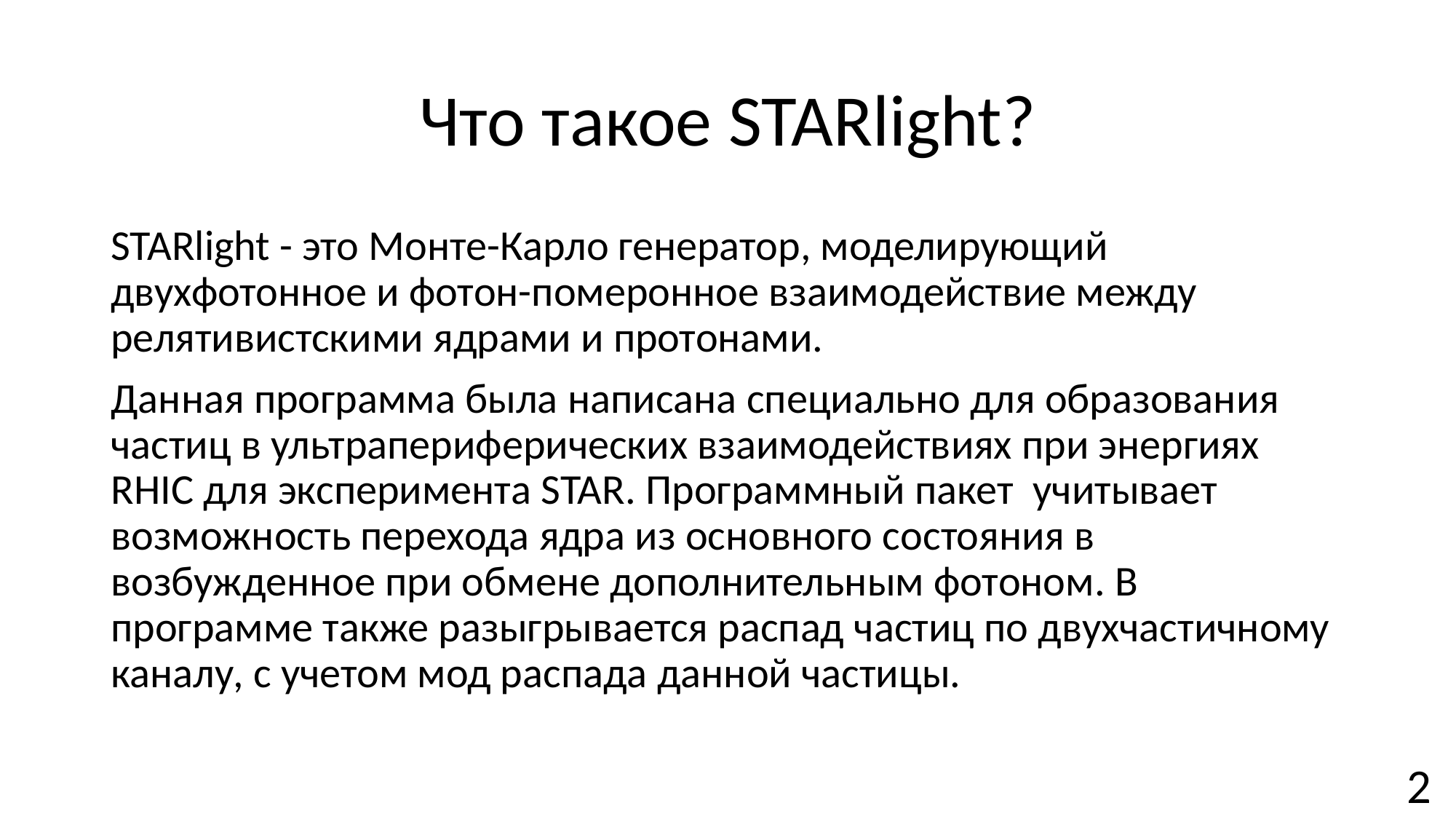

# Что такое STARlight?
STARlight - это Монте-Карло генератор, моделирующий двухфотонное и фотон-померонное взаимодействие между релятивистскими ядрами и протонами.
Данная программа была написана специально для образования частиц в ультрапериферических взаимодействиях при энергиях RHIC для эксперимента STAR. Программный пакет  учитывает возможность перехода ядра из основного состояния в возбужденное при обмене дополнительным фотоном. В программе также разыгрывается распад частиц по двухчастичному каналу, с учетом мод распада данной частицы.
2